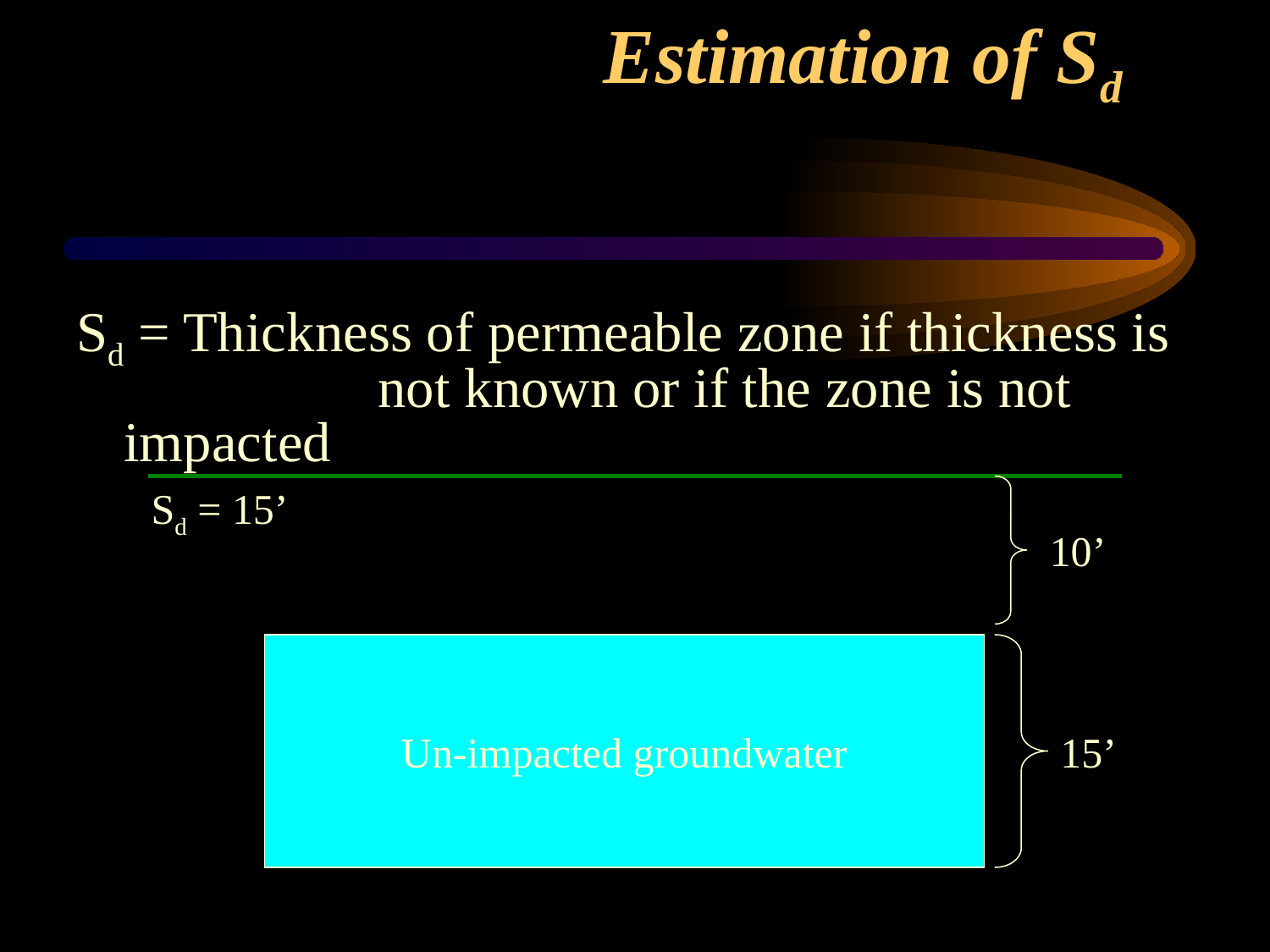

# Estimation of Sd
Sd = Thickness of permeable zone if thickness is  		not known or if the zone is not impacted

Sd = 15’

10’
Un-impacted groundwater

15’